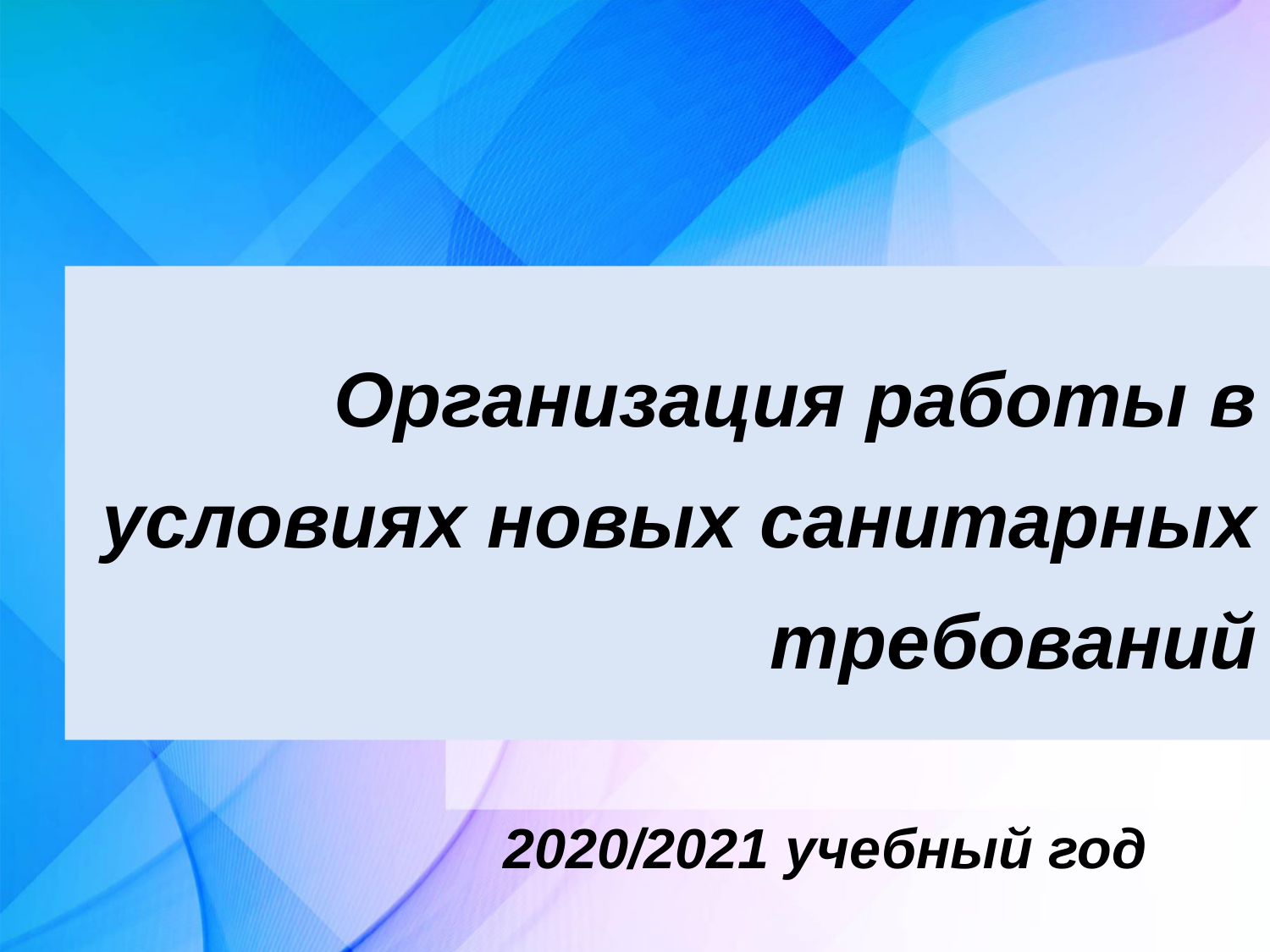

# Организация работы в условиях новых санитарных требований
2020/2021 учебный год